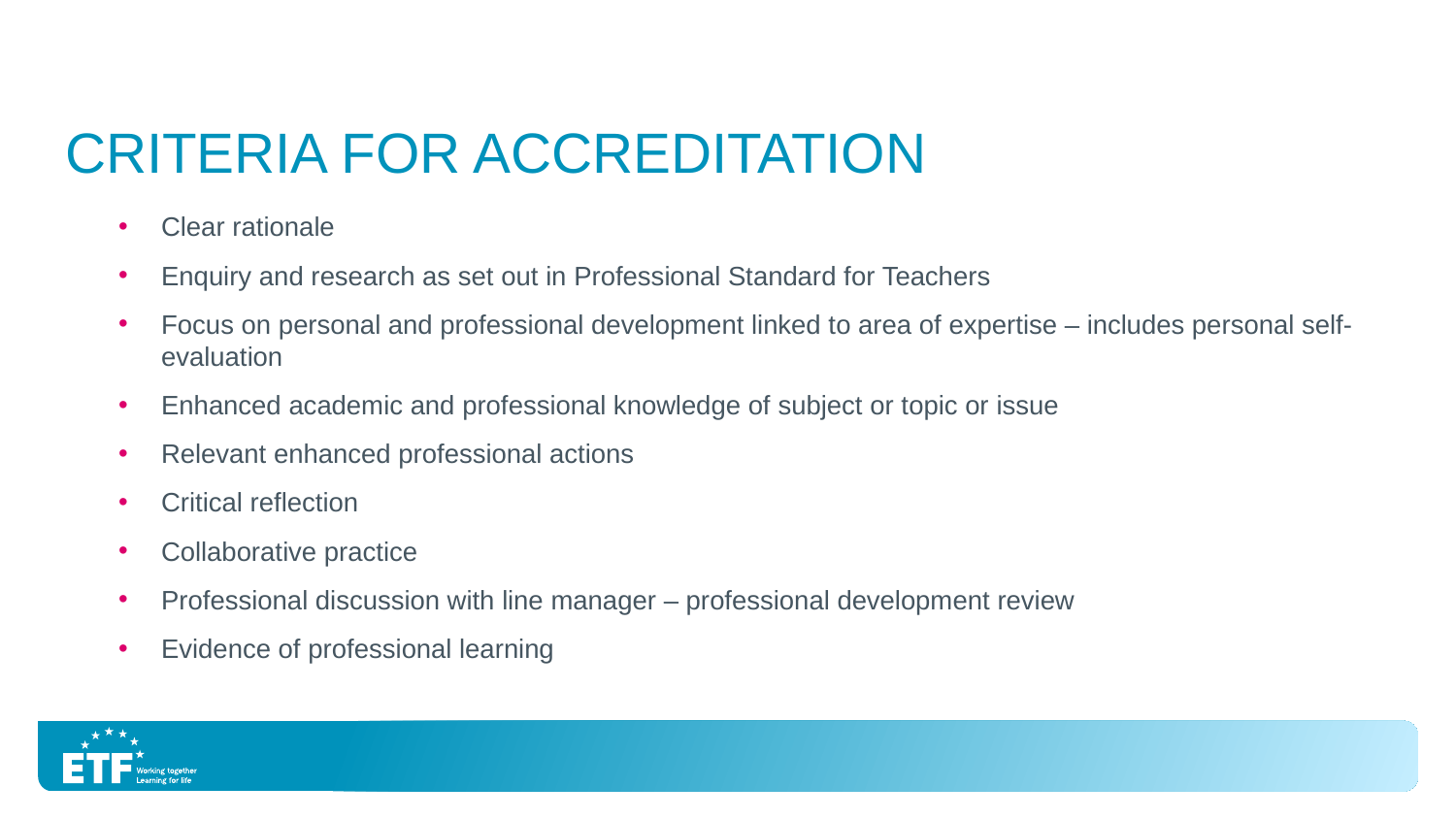

# CRITERIA FOR ACCREDITATION
Clear rationale
Enquiry and research as set out in Professional Standard for Teachers
Focus on personal and professional development linked to area of expertise – includes personal self-evaluation
Enhanced academic and professional knowledge of subject or topic or issue
Relevant enhanced professional actions
Critical reflection
Collaborative practice
Professional discussion with line manager – professional development review
Evidence of professional learning